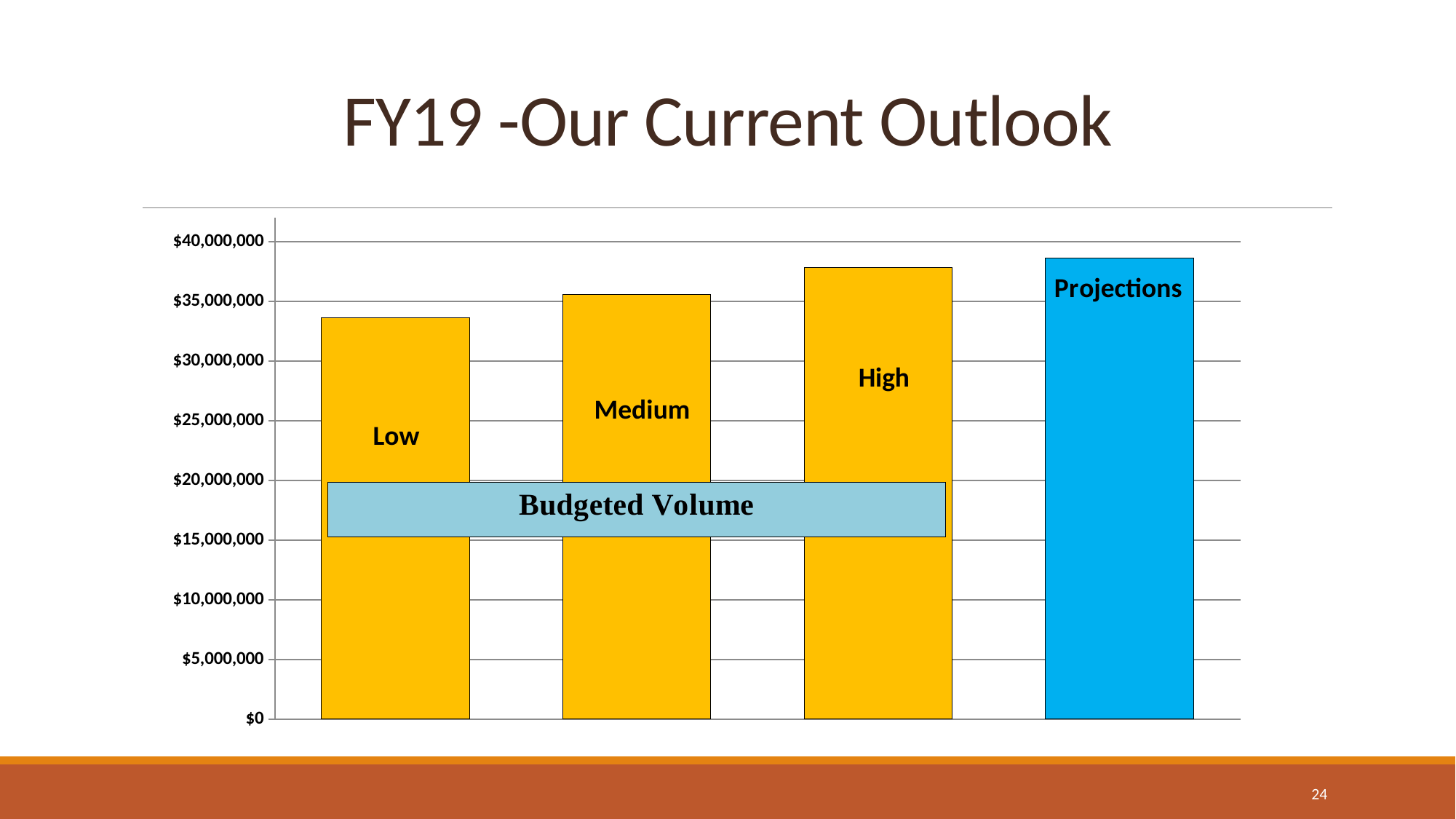

# FY19 -Our Current Outlook

### Chart

| Category |  |
|---|---|
|  Low | 33609084.69 |
| Medium | 35554266.61 |
| High | 37815213.09 |
| Projections | 38648351.0 |
24